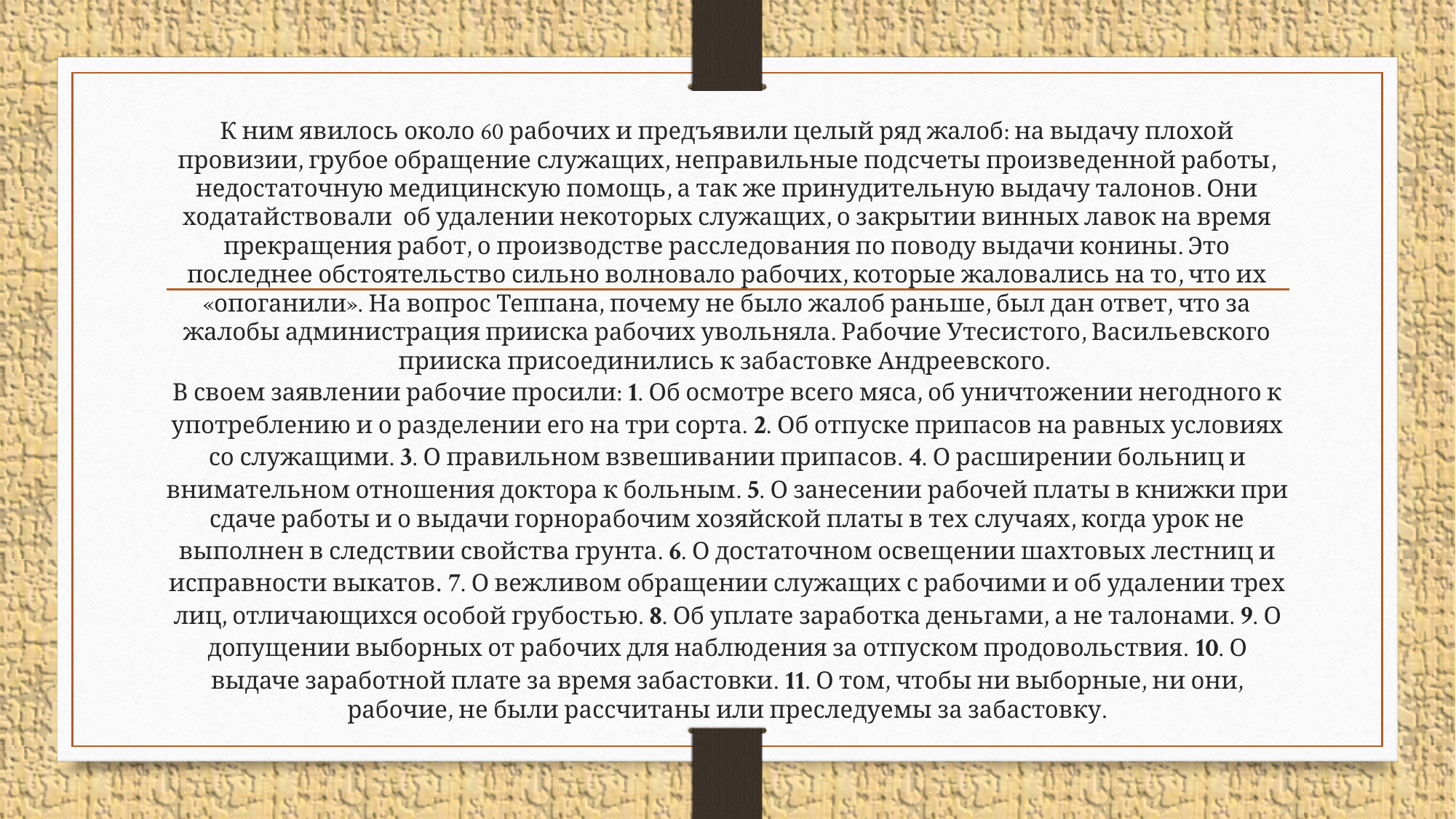

# К ним явилось около 60 рабочих и предъявили целый ряд жалоб: на выдачу плохой провизии, грубое обращение служащих, неправильные подсчеты произведенной работы, недостаточную медицинскую помощь, а так же принудительную выдачу талонов. Они ходатайствовали  об удалении некоторых служащих, о закрытии винных лавок на время прекращения работ, о производстве расследования по поводу выдачи конины. Это последнее обстоятельство сильно волновало рабочих, которые жаловались на то, что их «опоганили». На вопрос Теппана, почему не было жалоб раньше, был дан ответ, что за жалобы администрация прииска рабочих увольняла. Рабочие Утесистого, Васильевского прииска присоединились к забастовке Андреевского. В своем заявлении рабочие просили: 1. Об осмотре всего мяса, об уничтожении негодного к употреблению и о разделении его на три сорта. 2. Об отпуске припасов на равных условиях со служащими. 3. О правильном взвешивании припасов. 4. О расширении больниц и внимательном отношения доктора к больным. 5. О занесении рабочей платы в книжки при сдаче работы и о выдачи горнорабочим хозяйской платы в тех случаях, когда урок не выполнен в следствии свойства грунта. 6. О достаточном освещении шахтовых лестниц и исправности выкатов. 7. О вежливом обращении служащих с рабочими и об удалении трех лиц, отличающихся особой грубостью. 8. Об уплате заработка деньгами, а не талонами. 9. О допущении выборных от рабочих для наблюдения за отпуском продовольствия. 10. О выдаче заработной плате за время забастовки. 11. О том, чтобы ни выборные, ни они, рабочие, не были рассчитаны или преследуемы за забастовку.